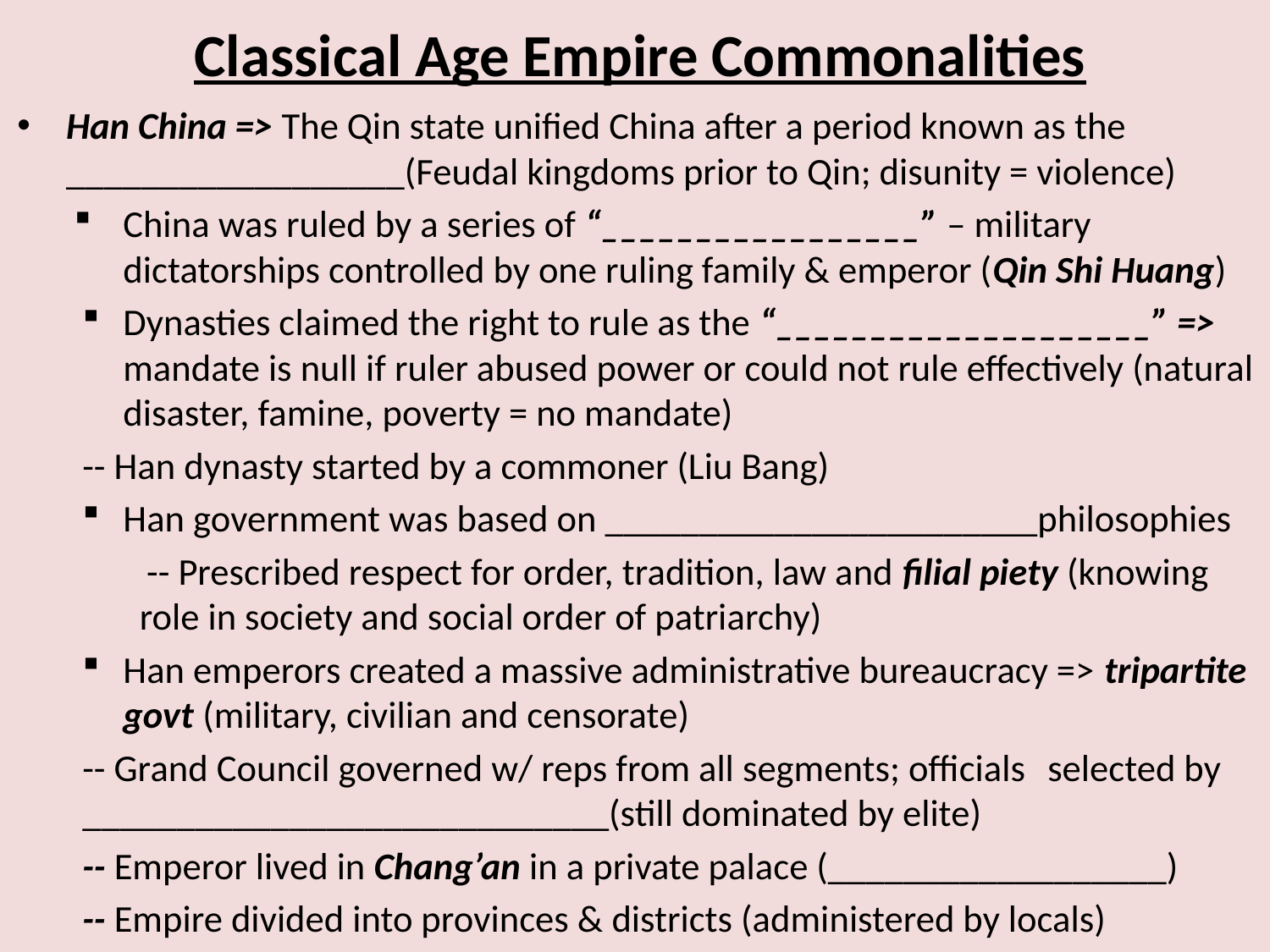

# Classical Age Empire Commonalities
Han China => The Qin state unified China after a period known as the __________________(Feudal kingdoms prior to Qin; disunity = violence)
China was ruled by a series of “_________________” – military dictatorships controlled by one ruling family & emperor (Qin Shi Huang)
Dynasties claimed the right to rule as the “____________________” => mandate is null if ruler abused power or could not rule effectively (natural disaster, famine, poverty = no mandate)
	-- Han dynasty started by a commoner (Liu Bang)
Han government was based on _______________________philosophies
 -- Prescribed respect for order, tradition, law and filial piety (knowing role in society and social order of patriarchy)
Han emperors created a massive administrative bureaucracy => tripartite govt (military, civilian and censorate)
	-- Grand Council governed w/ reps from all segments; officials 	selected by ____________________________(still dominated by elite)
	-- Emperor lived in Chang’an in a private palace (__________________)
	-- Empire divided into provinces & districts (administered by locals)